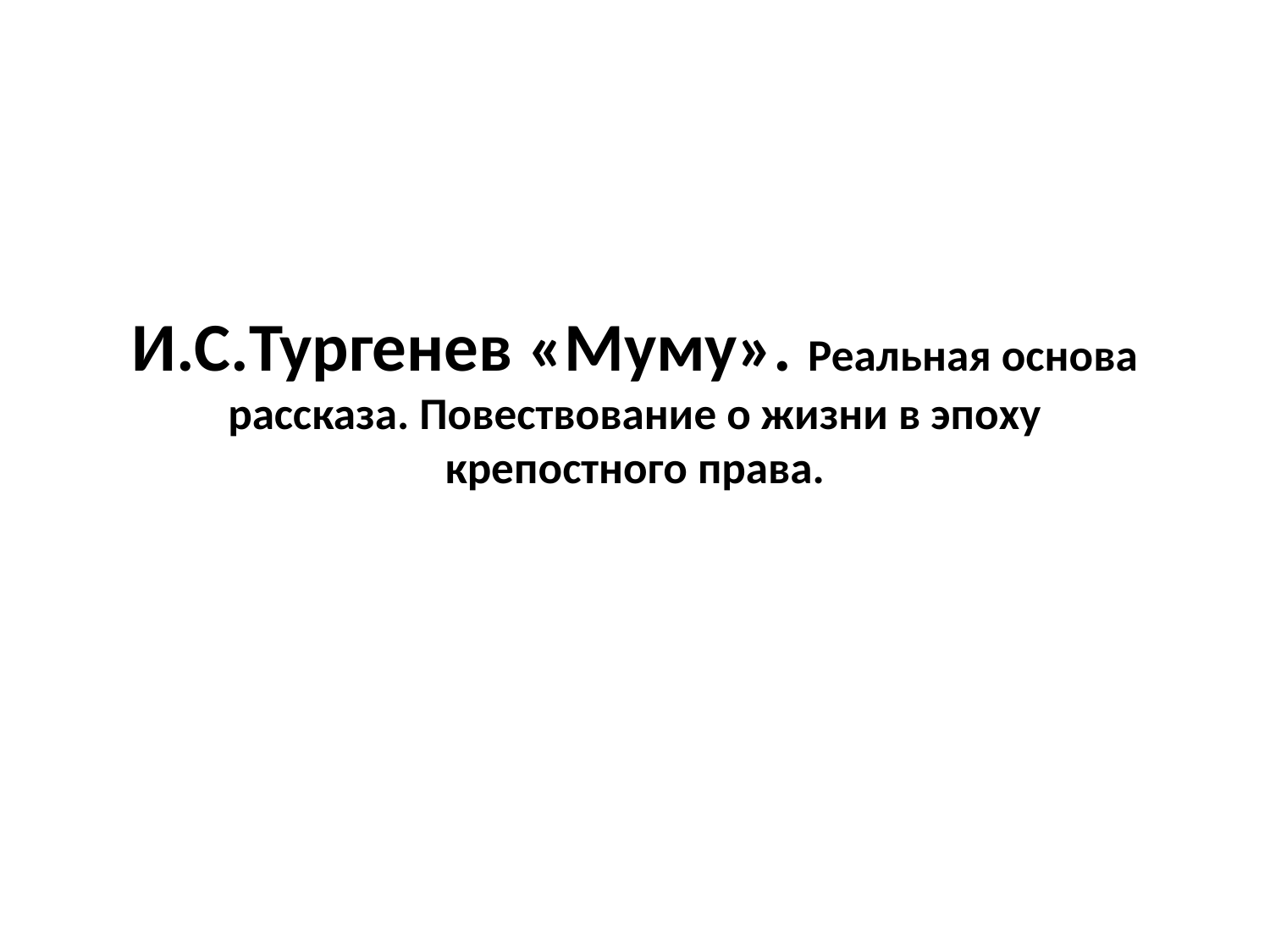

# И.С.Тургенев «Муму». Реальная основа рассказа. Повествование о жизни в эпоху крепостного права.